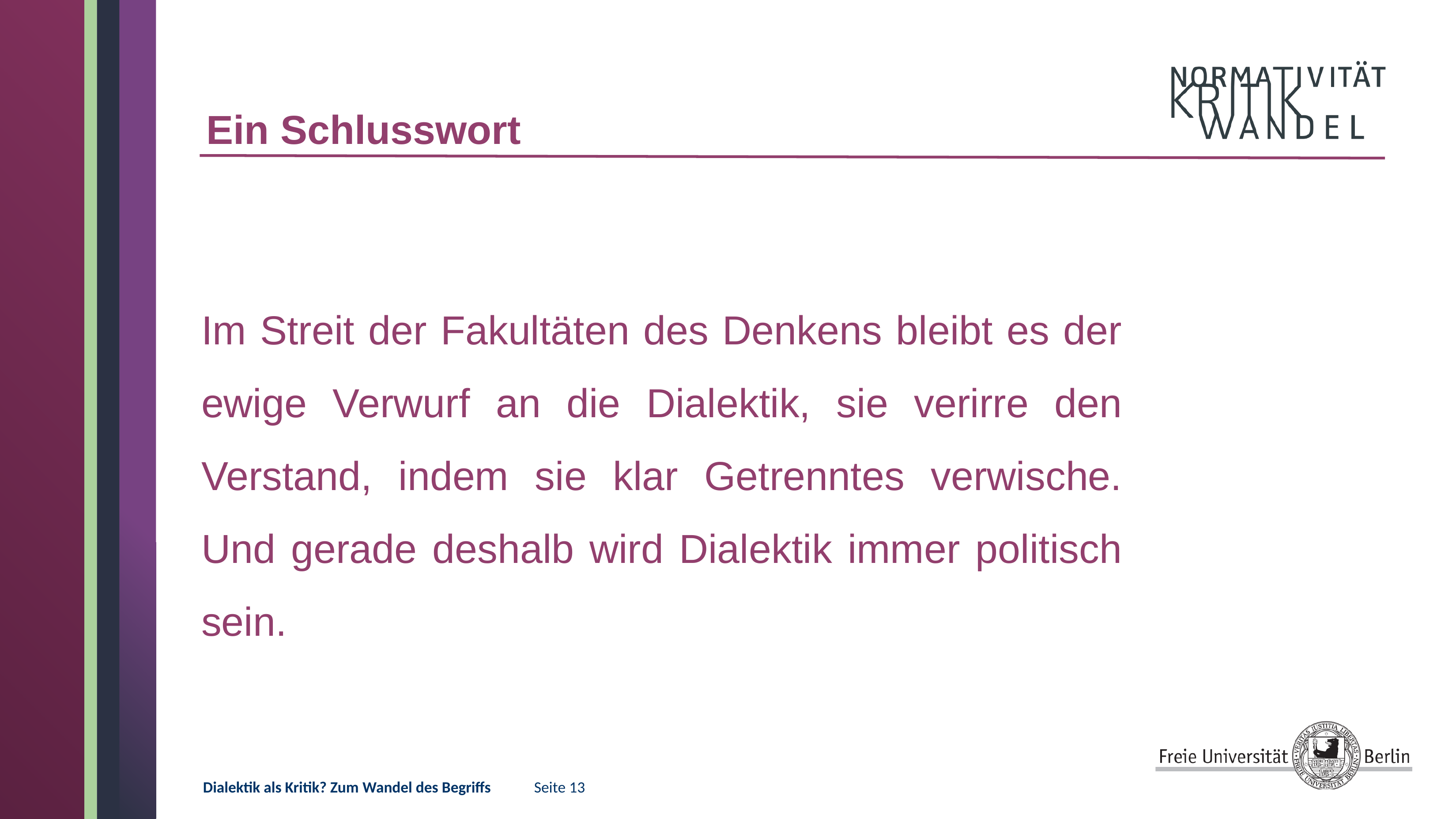

# Ein Schlusswort
Im Streit der Fakultäten des Denkens bleibt es der ewige Verwurf an die Dialektik, sie verirre den Verstand, indem sie klar Getrenntes verwische. Und gerade deshalb wird Dialektik immer politisch sein.

Dialektik als Kritik? Zum Wandel des Begriffs 	Seite 13